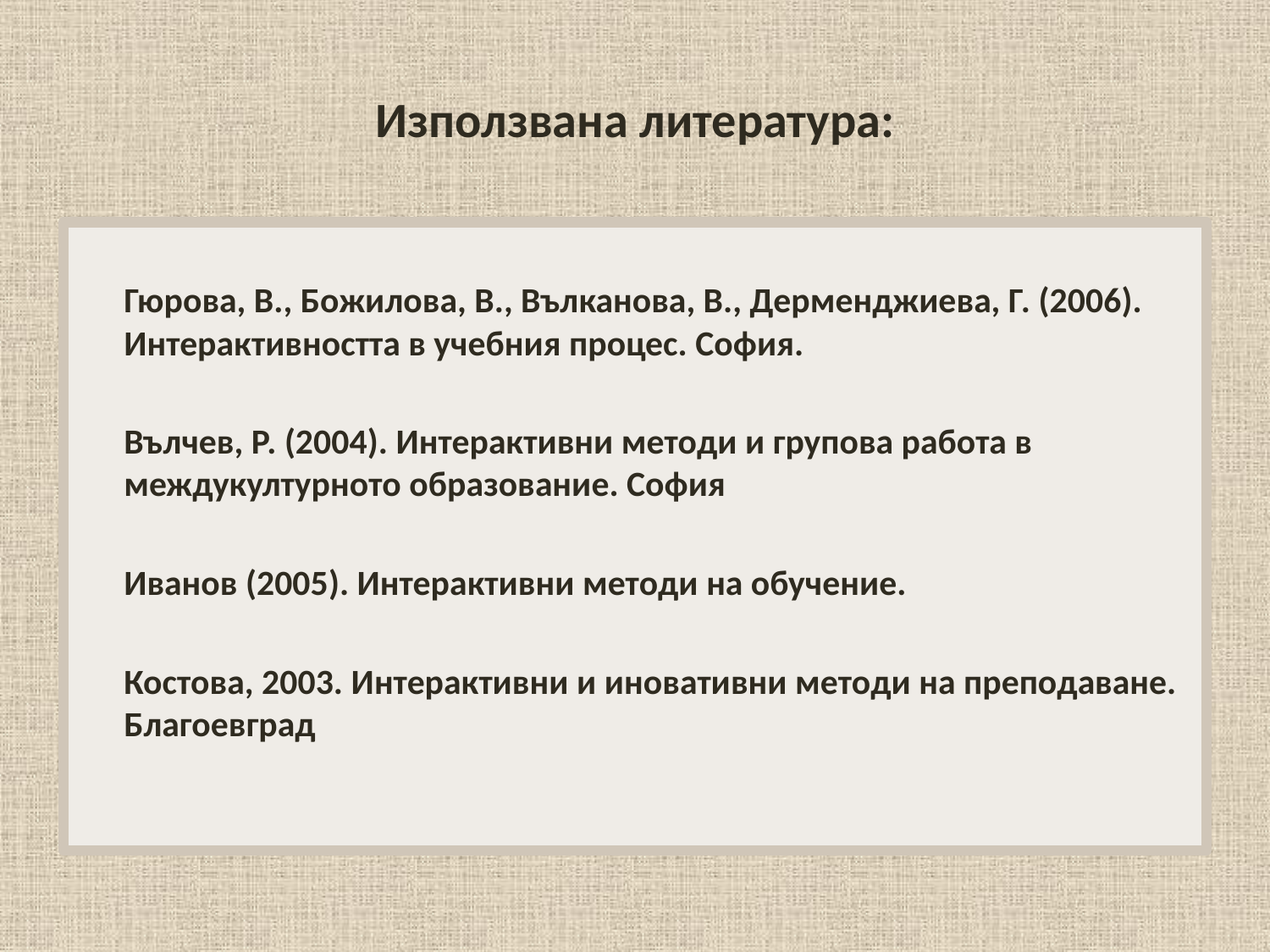

# Използвана литература:

	Гюрова, В., Божилова, В., Вълканова, В., Дерменджиева, Г. (2006). Интерактивността в учебния процес. София.

	Вълчев, Р. (2004). Интерактивни методи и групова работа в междукултурното образование. София

	Иванов (2005). Интерактивни методи на обучение.

	Костова, 2003. Интерактивни и иновативни методи на преподаване. Благоевград